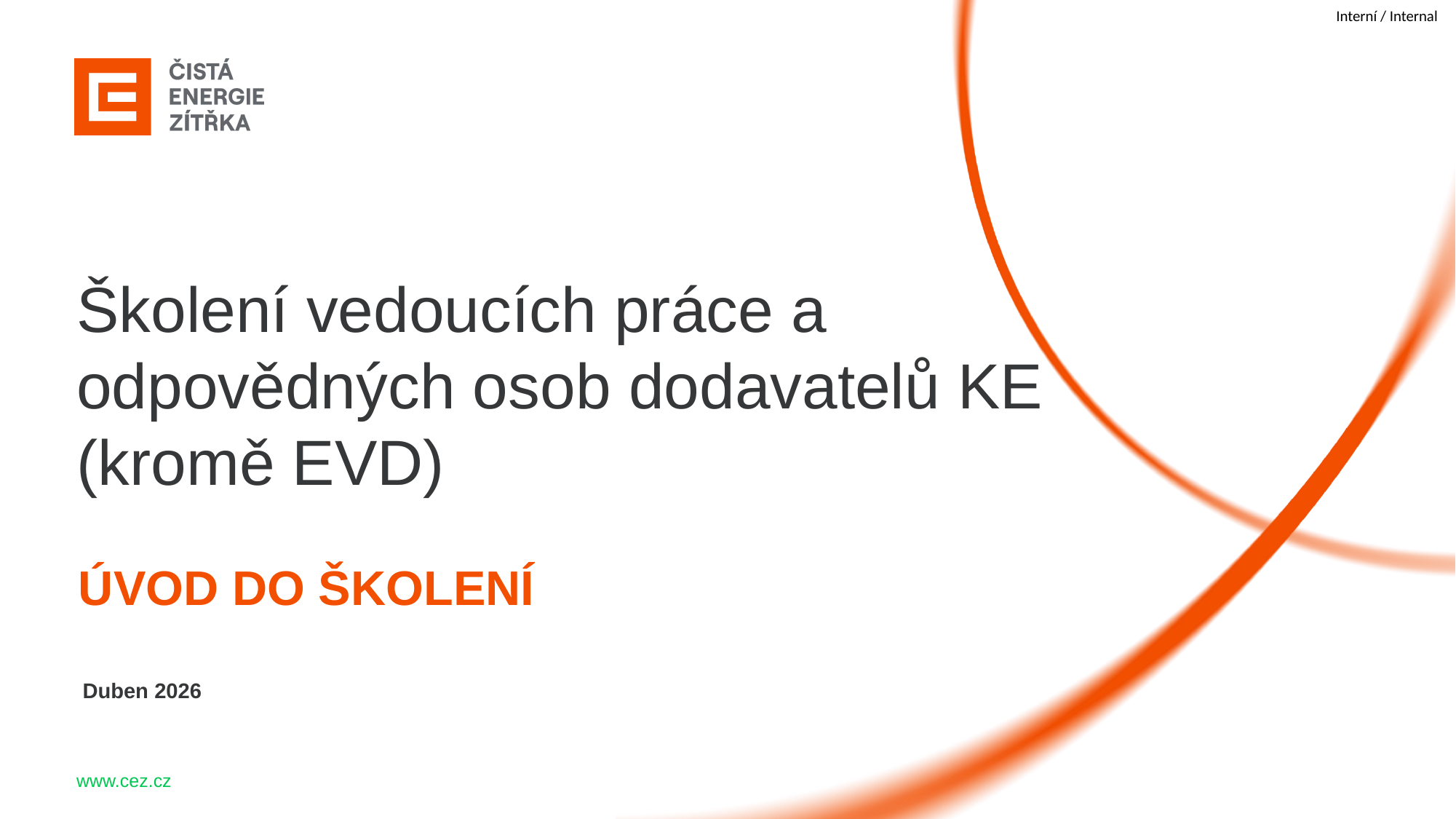

Školení vedoucích práce a odpovědných osob dodavatelů KE (kromě EVD)
ÚVOD DO ŠKOLENÍ

Duben 2026